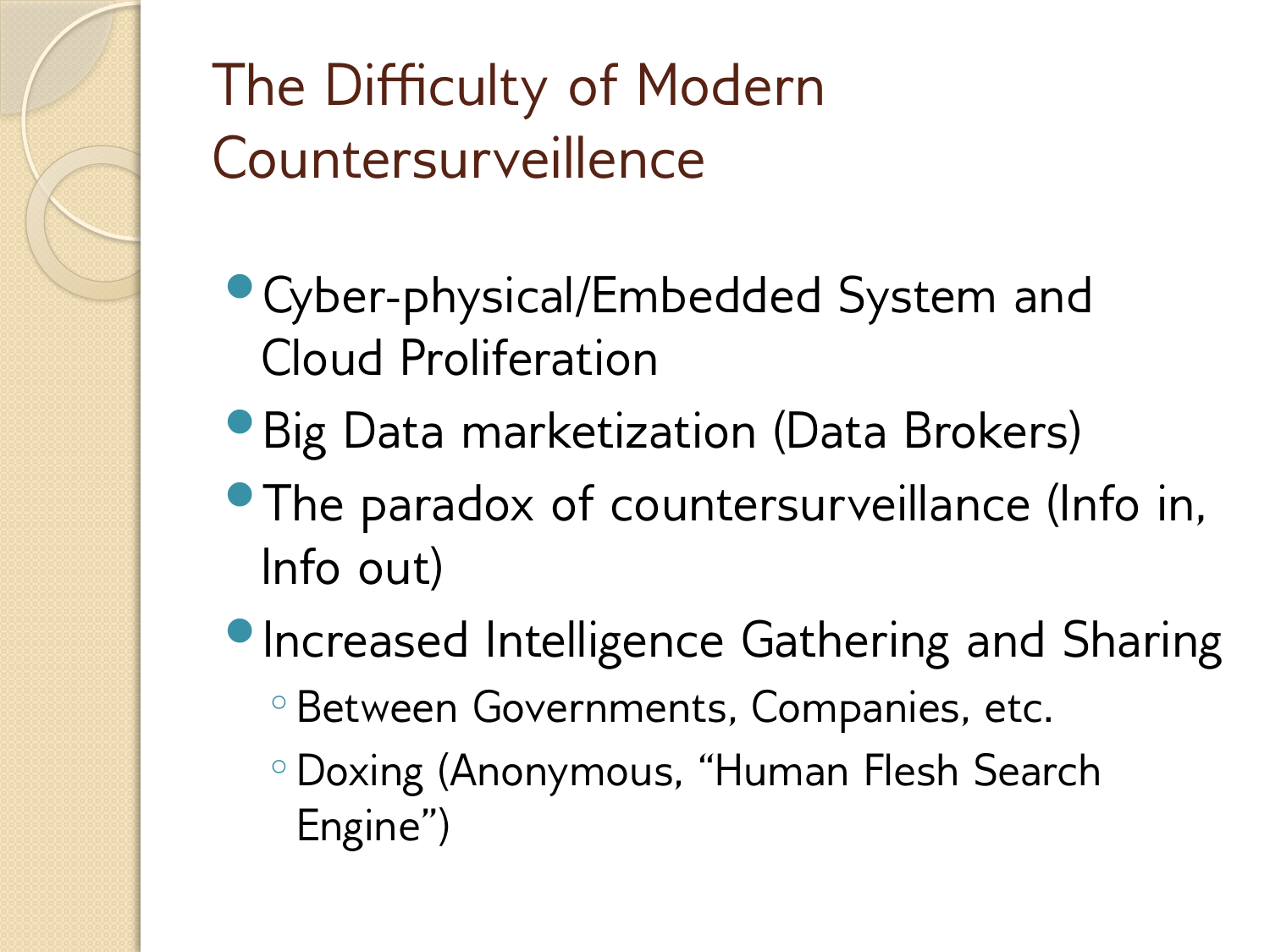

# The Difficulty of Modern Countersurveillence
Cyber-physical/Embedded System and Cloud Proliferation
Big Data marketization (Data Brokers)
The paradox of countersurveillance (Info in, Info out)
Increased Intelligence Gathering and Sharing
Between Governments, Companies, etc.
Doxing (Anonymous, “Human Flesh Search Engine”)